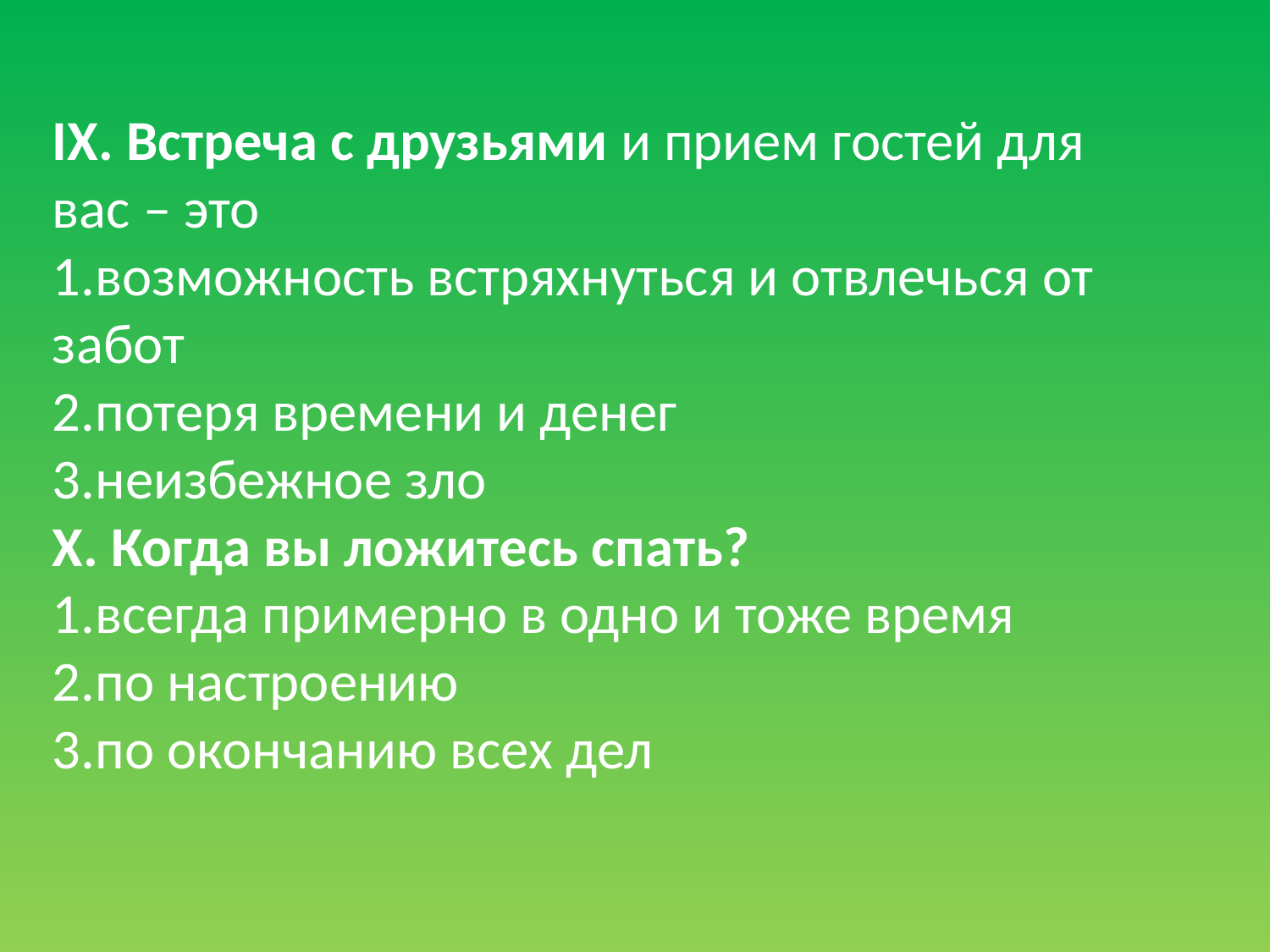

# IX. Встреча с друзьями и прием гостей для вас – это 1.возможность встряхнуться и отвлечься от забот 2.потеря времени и денег 3.неизбежное зло X. Когда вы ложитесь спать? 1.всегда примерно в одно и тоже время 2.по настроению 3.по окончанию всех дел